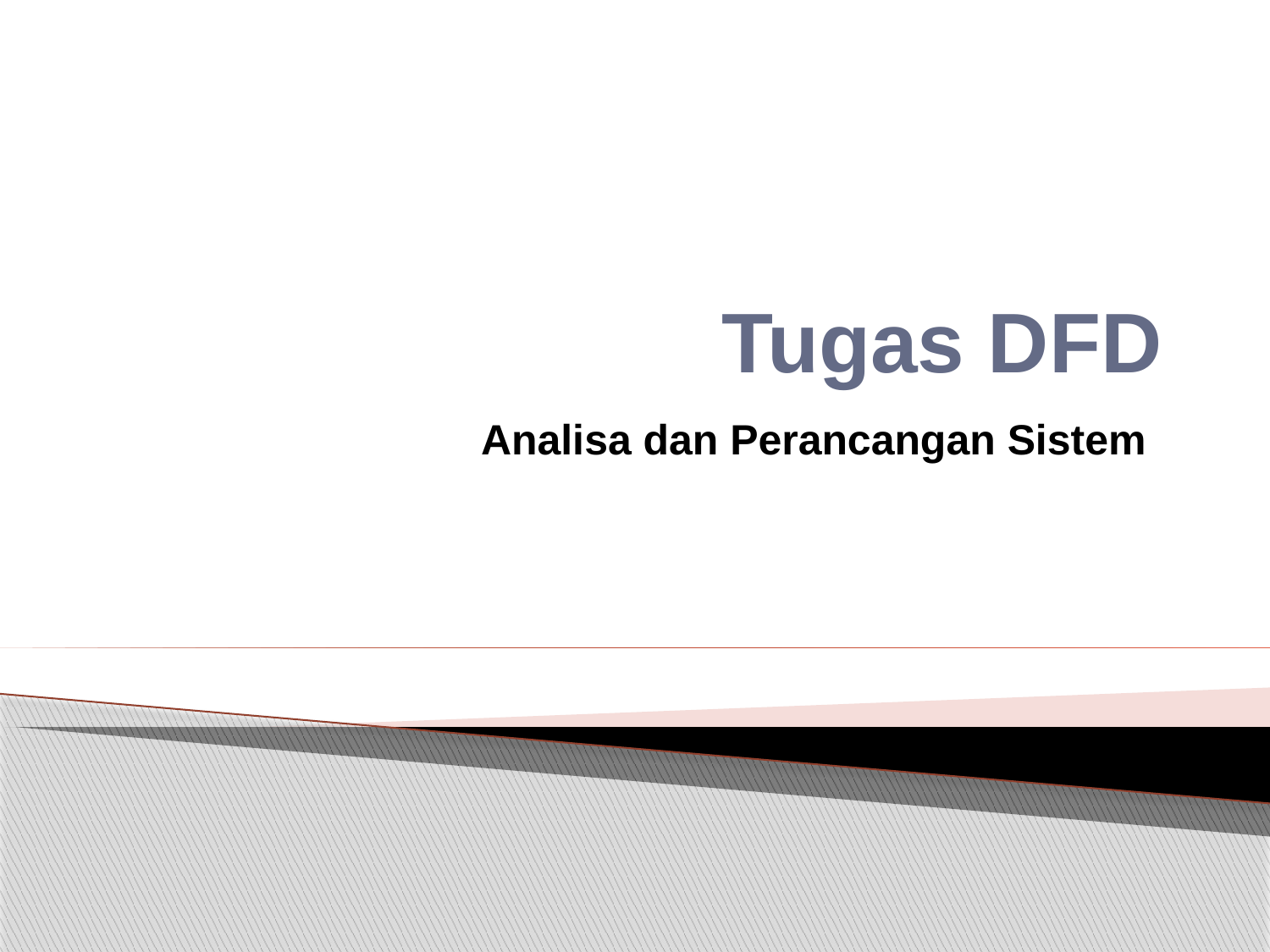

# Tugas DFD
Analisa dan Perancangan Sistem